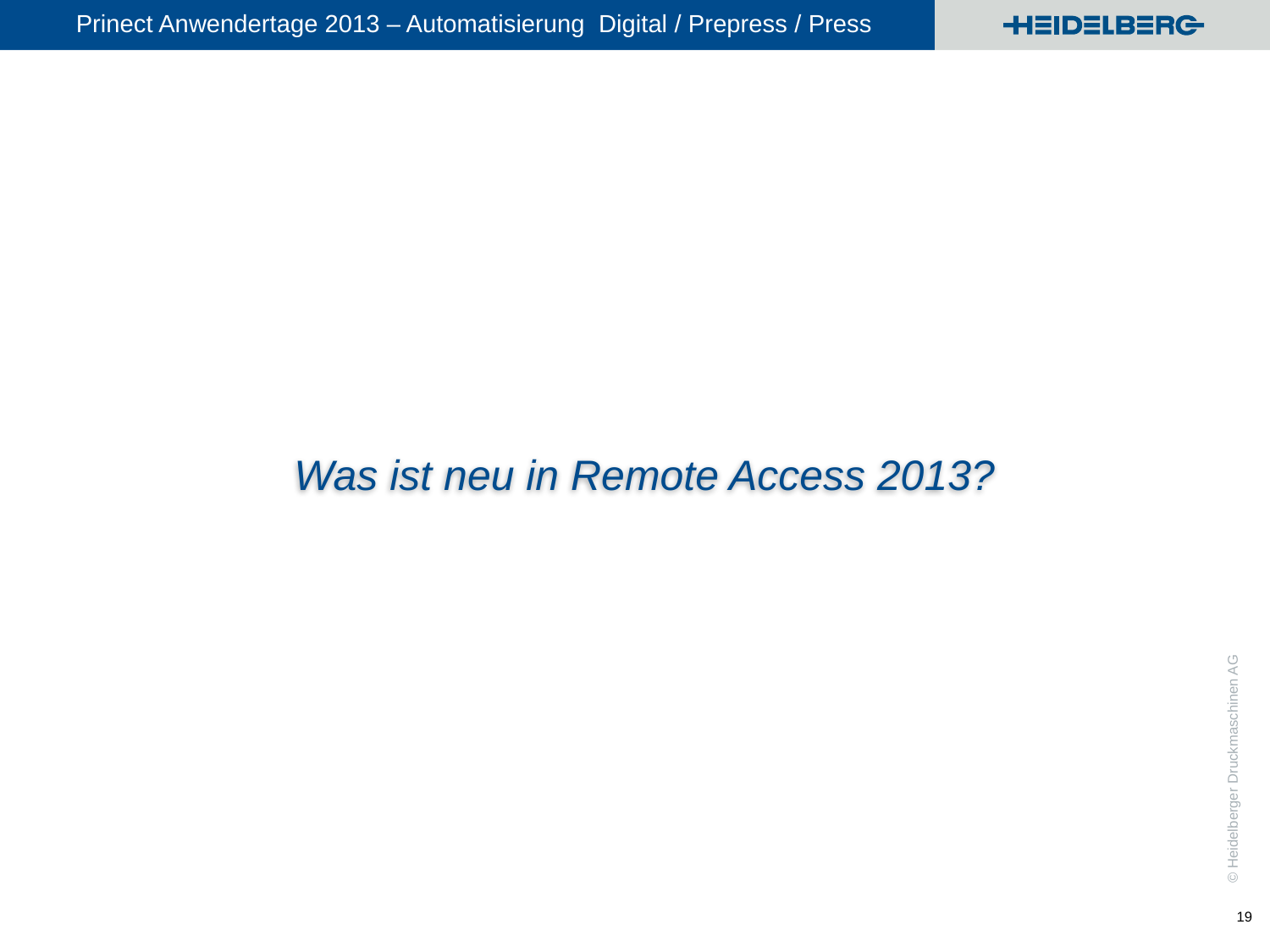

Was ist neu in Remote Access 2013?
19